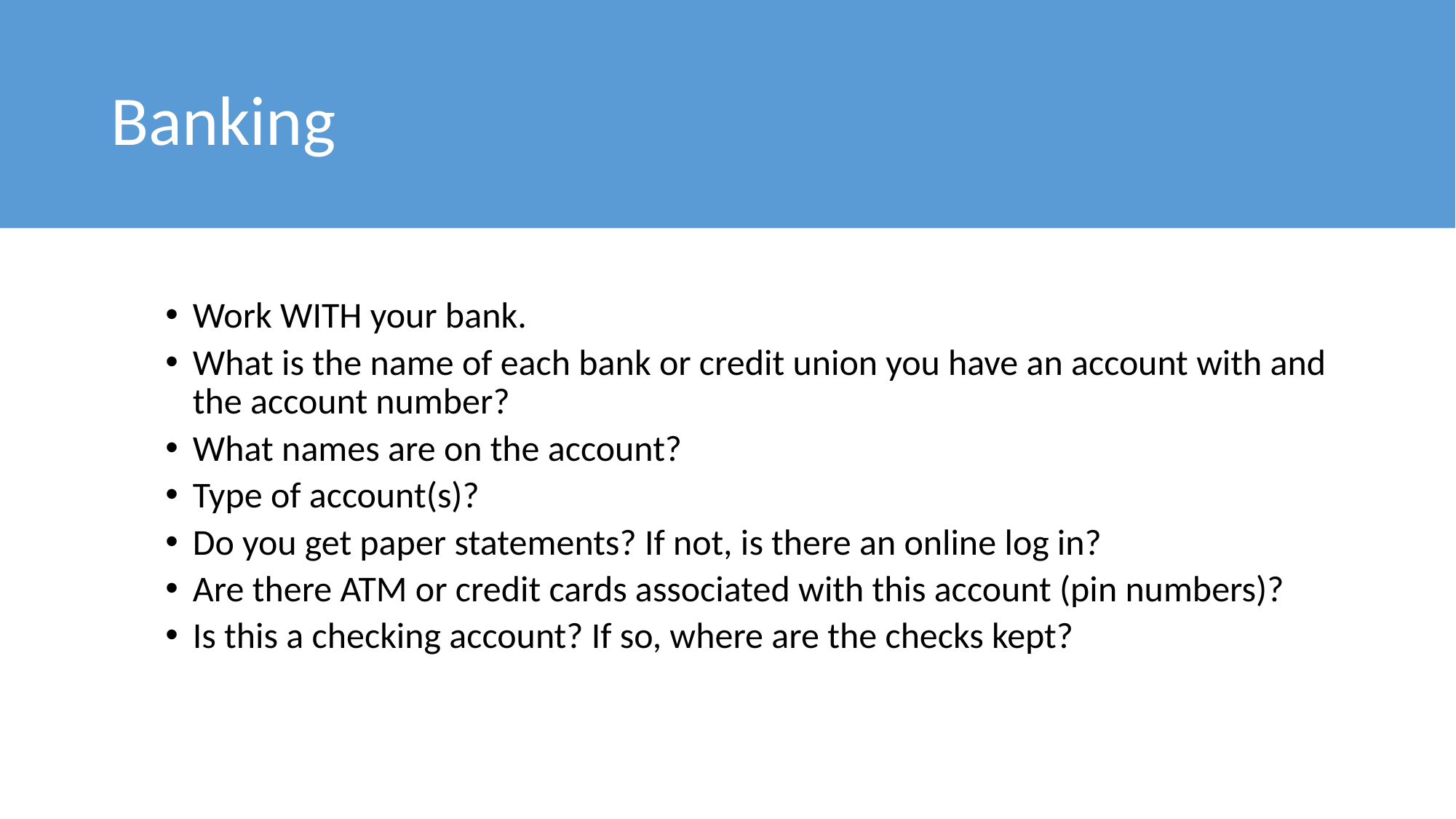

# Banking
Work WITH your bank.
What is the name of each bank or credit union you have an account with and the account number?
What names are on the account?
Type of account(s)?
Do you get paper statements? If not, is there an online log in?
Are there ATM or credit cards associated with this account (pin numbers)?
Is this a checking account? If so, where are the checks kept?